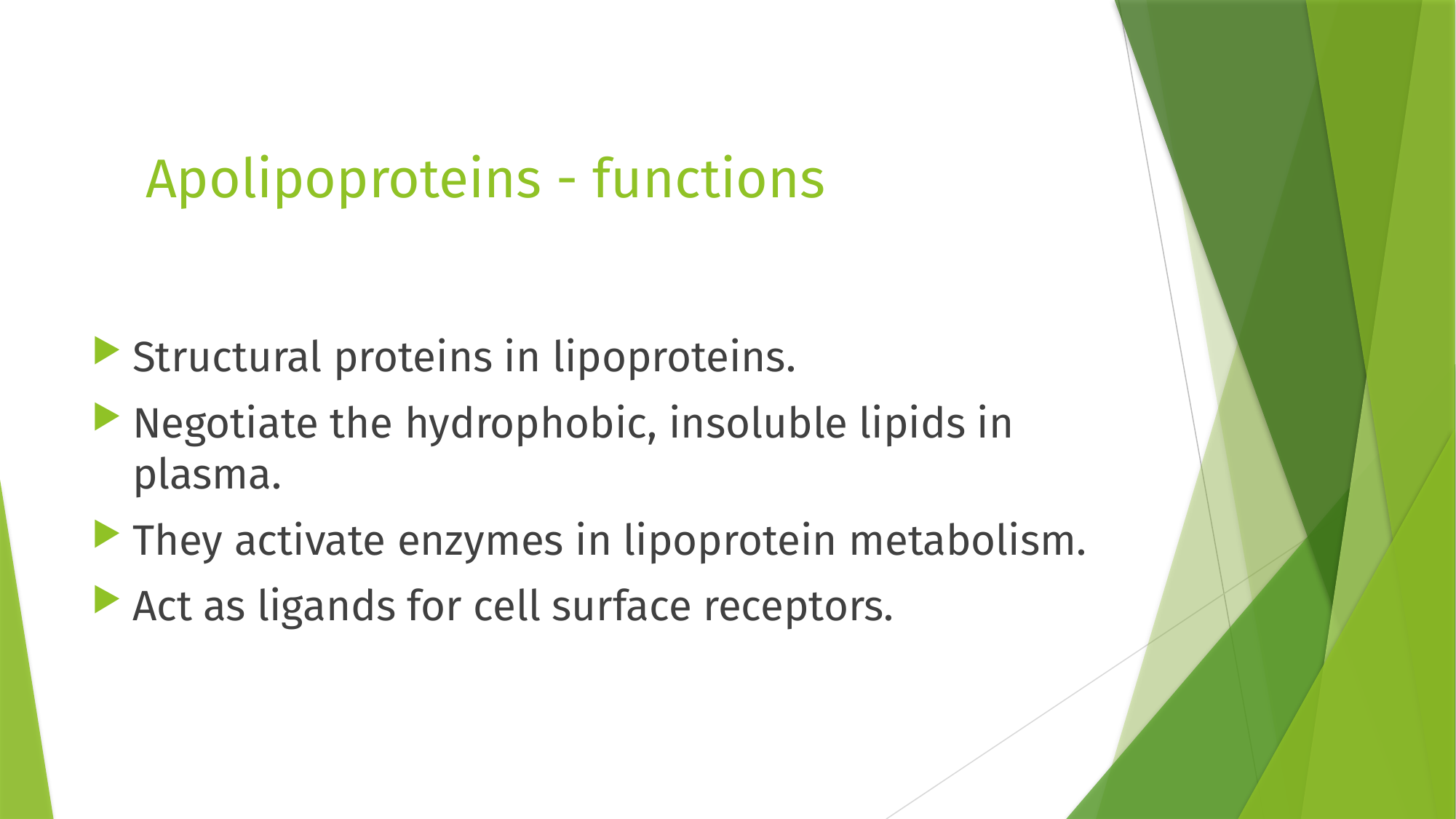

# Apolipoproteins - functions

Structural proteins in lipoproteins.
Negotiate the hydrophobic, insoluble lipids in plasma.
They activate enzymes in lipoprotein metabolism.
Act as ligands for cell surface receptors.